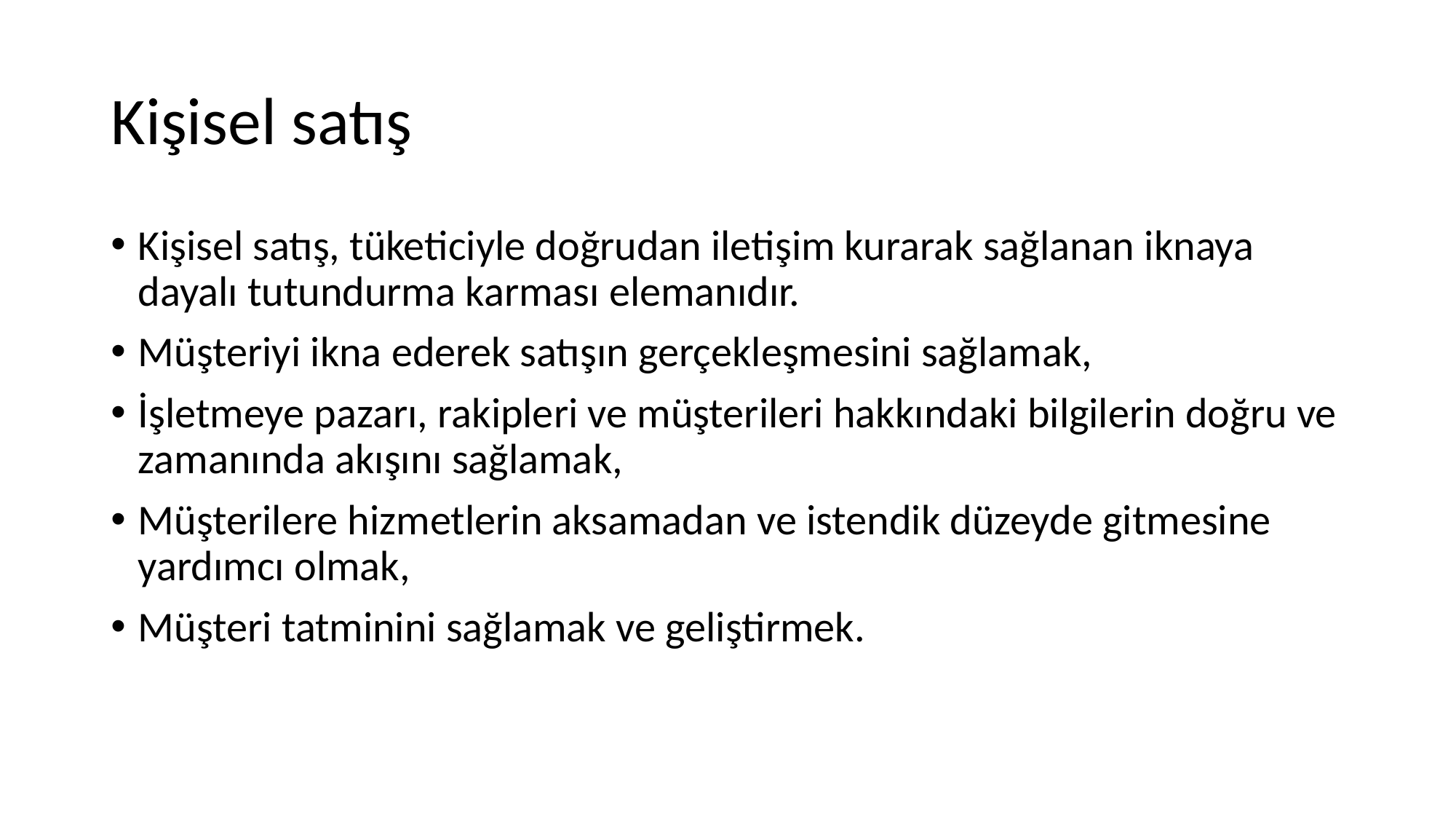

# Kişisel satış
Kişisel satış, tüketiciyle doğrudan iletişim kurarak sağlanan iknaya dayalı tutundurma karması elemanıdır.
Müşteriyi ikna ederek satışın gerçekleşmesini sağlamak,
İşletmeye pazarı, rakipleri ve müşterileri hakkındaki bilgilerin doğru ve zamanında akışını sağlamak,
Müşterilere hizmetlerin aksamadan ve istendik düzeyde gitmesine yardımcı olmak,
Müşteri tatminini sağlamak ve geliştirmek.